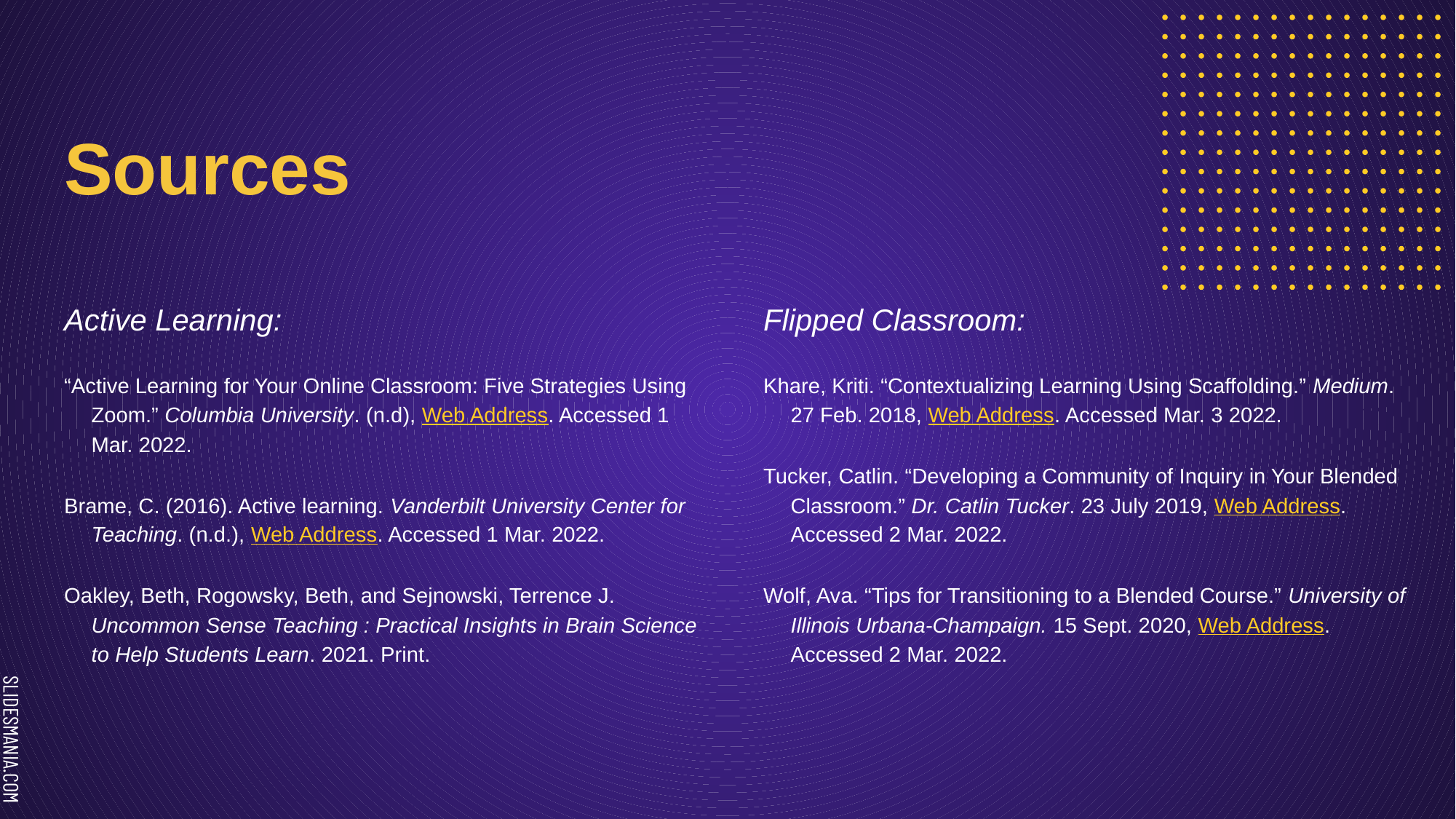

# Sources
Active Learning:
“Active Learning for Your Online Classroom: Five Strategies Using Zoom.” Columbia University. (n.d), Web Address. Accessed 1 Mar. 2022.
Brame, C. (2016). Active learning. Vanderbilt University Center for Teaching. (n.d.), Web Address. Accessed 1 Mar. 2022.
Oakley, Beth, Rogowsky, Beth, and Sejnowski, Terrence J. Uncommon Sense Teaching : Practical Insights in Brain Science to Help Students Learn. 2021. Print.
Flipped Classroom:
Khare, Kriti. “Contextualizing Learning Using Scaffolding.” Medium. 27 Feb. 2018, Web Address. Accessed Mar. 3 2022.
Tucker, Catlin. “Developing a Community of Inquiry in Your Blended Classroom.” Dr. Catlin Tucker. 23 July 2019, Web Address. Accessed 2 Mar. 2022.
Wolf, Ava. “Tips for Transitioning to a Blended Course.” University of Illinois Urbana-Champaign. 15 Sept. 2020, Web Address. Accessed 2 Mar. 2022.